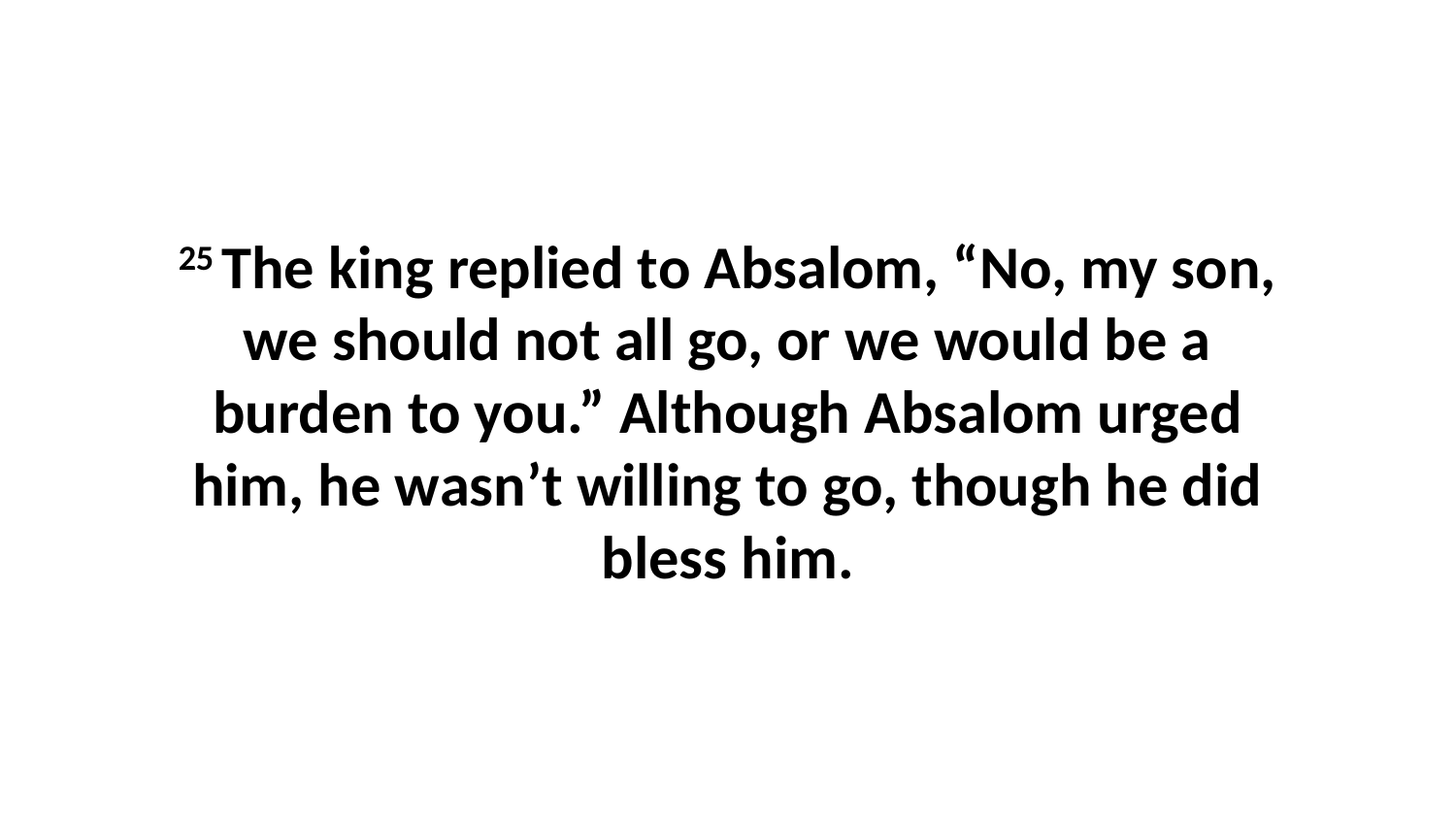

25 The king replied to Absalom, “No, my son, we should not all go, or we would be a burden to you.” Although Absalom urged him, he wasn’t willing to go, though he did bless him.